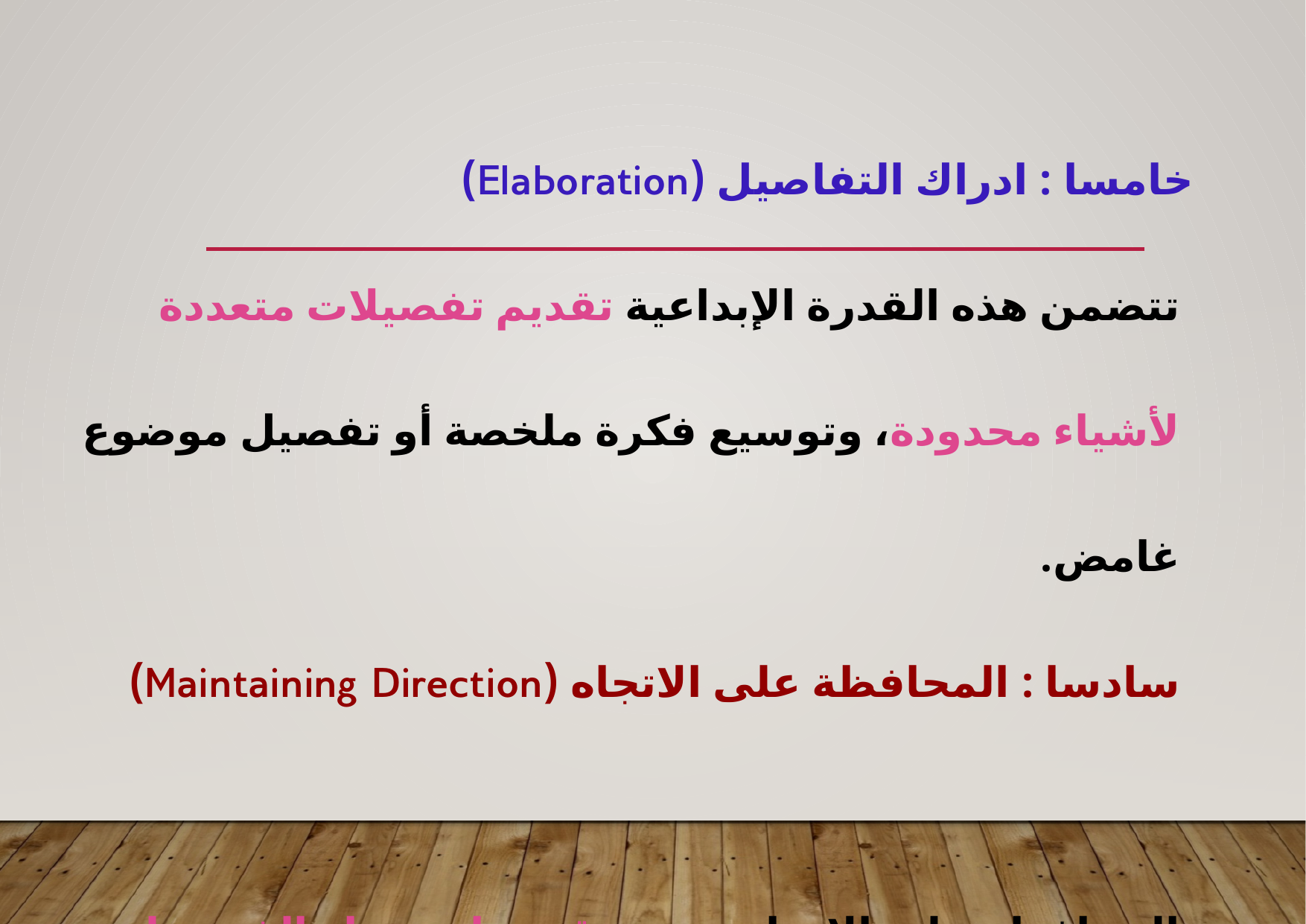

خامسا : ادراك التفاصيل (Elaboration) 
تتضمن هذه القدرة الإبداعية تقديم تفصيلات متعددة لأشياء محدودة، وتوسيع فكرة ملخصة أو تفصيل موضوع غامض. 
سادسا : المحافظة على الاتجاه (Maintaining Direction)
المحافظة على الاتجاه يضمن قدرة استمرار الفرد على  التفكير في المشكلة لفترة زمنية طويلة حتى يتم الوصول إلى حلول جديدة.